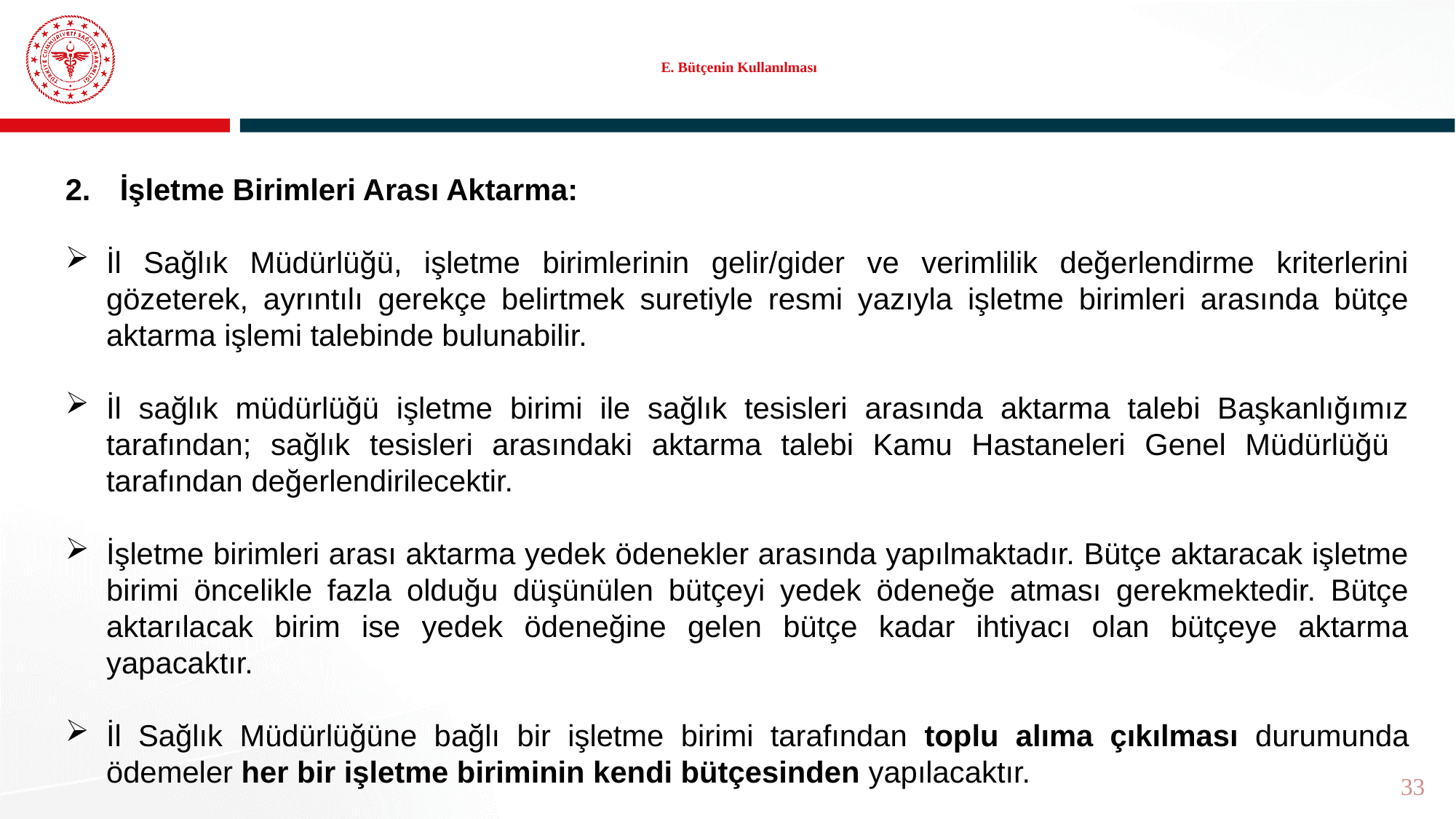

# E. Bütçenin Kullanılması
İşletme Birimleri Arası Aktarma:

İl Sağlık Müdürlüğü, işletme birimlerinin gelir/gider ve verimlilik değerlendirme kriterlerini gözeterek, ayrıntılı gerekçe belirtmek suretiyle resmi yazıyla işletme birimleri arasında bütçe aktarma işlemi talebinde bulunabilir.

İl sağlık müdürlüğü işletme birimi ile sağlık tesisleri arasında aktarma talebi Başkanlığımız tarafından; sağlık tesisleri arasındaki aktarma talebi Kamu Hastaneleri Genel Müdürlüğü  tarafından değerlendirilecektir.

İşletme birimleri arası aktarma yedek ödenekler arasında yapılmaktadır. Bütçe aktaracak işletme birimi öncelikle fazla olduğu düşünülen bütçeyi yedek ödeneğe atması gerekmektedir. Bütçe aktarılacak birim ise yedek ödeneğine gelen bütçe kadar ihtiyacı olan bütçeye aktarma yapacaktır.

İl Sağlık Müdürlüğüne bağlı bir işletme birimi tarafından toplu alıma çıkılması durumunda ödemeler her bir işletme biriminin kendi bütçesinden yapılacaktır.

33